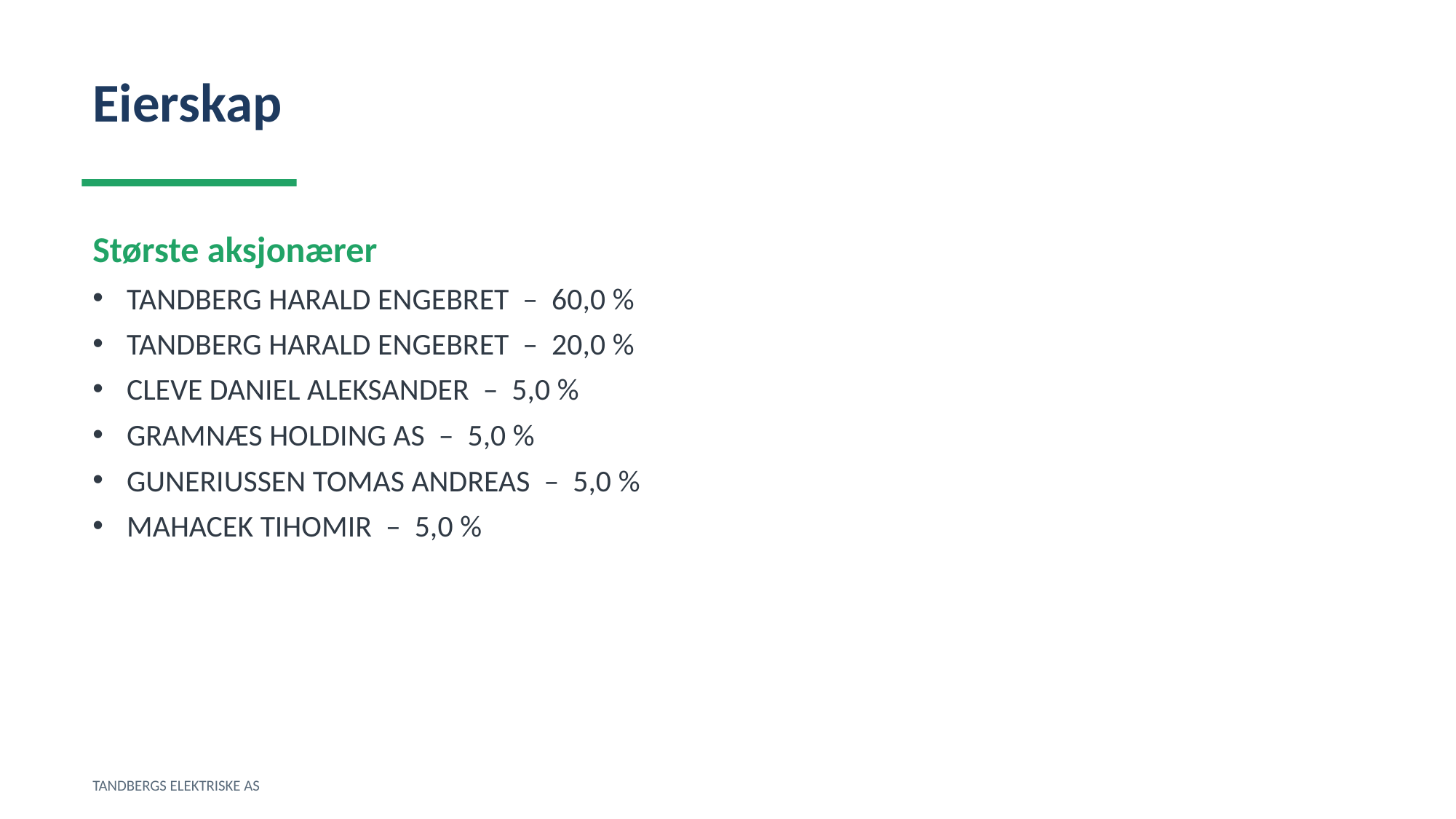

Eierskap

Største aksjonærer
TANDBERG HARALD ENGEBRET  –  60,0 %
TANDBERG HARALD ENGEBRET  –  20,0 %
CLEVE DANIEL ALEKSANDER  –  5,0 %
GRAMNÆS HOLDING AS  –  5,0 %
GUNERIUSSEN TOMAS ANDREAS  –  5,0 %
MAHACEK TIHOMIR  –  5,0 %
TANDBERGS ELEKTRISKE AS